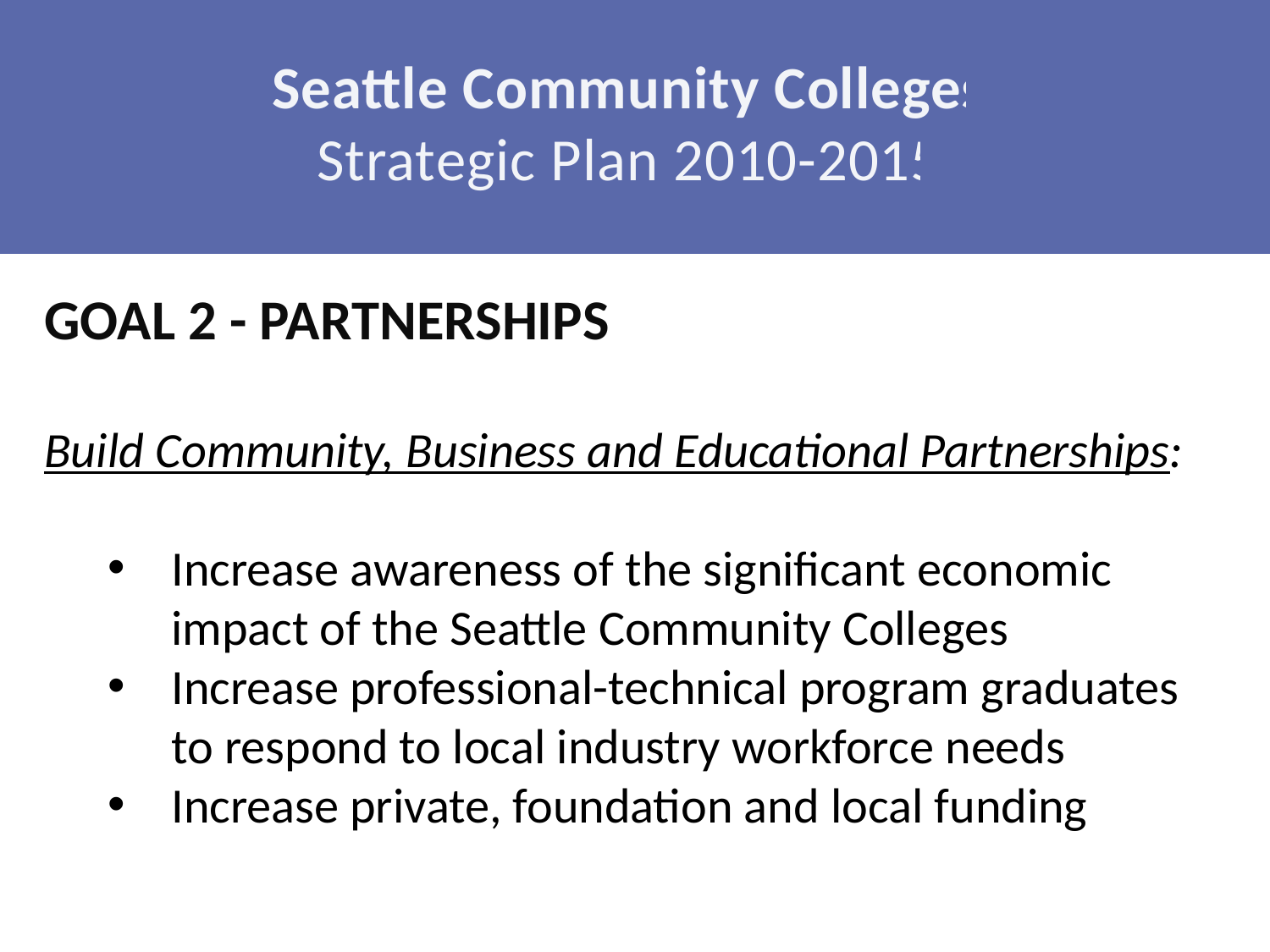

Seattle Community Colleges
Strategic Plan 2010-2015

GOAL 2 - PARTNERSHIPS

Build Community, Business and Educational Partnerships:

Increase awareness of the significant economic impact of the Seattle Community Colleges
Increase professional-technical program graduates to respond to local industry workforce needs
Increase private, foundation and local funding
#